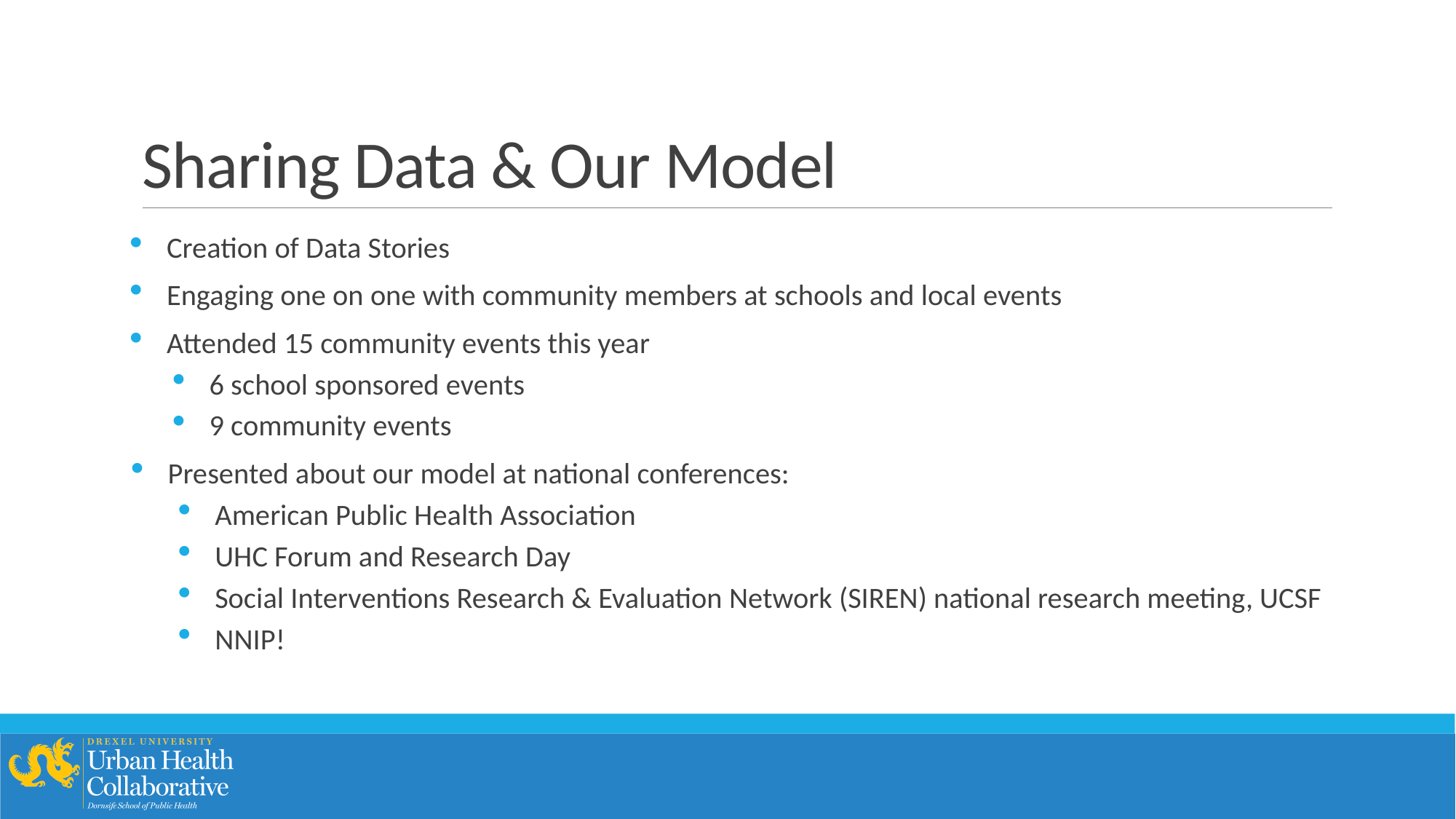

# Sharing Data & Our Model
Creation of Data Stories
Engaging one on one with community members at schools and local events
Attended 15 community events this year
6 school sponsored events
9 community events
Presented about our model at national conferences:
American Public Health Association
UHC Forum and Research Day
Social Interventions Research & Evaluation Network (SIREN) national research meeting, UCSF
NNIP!